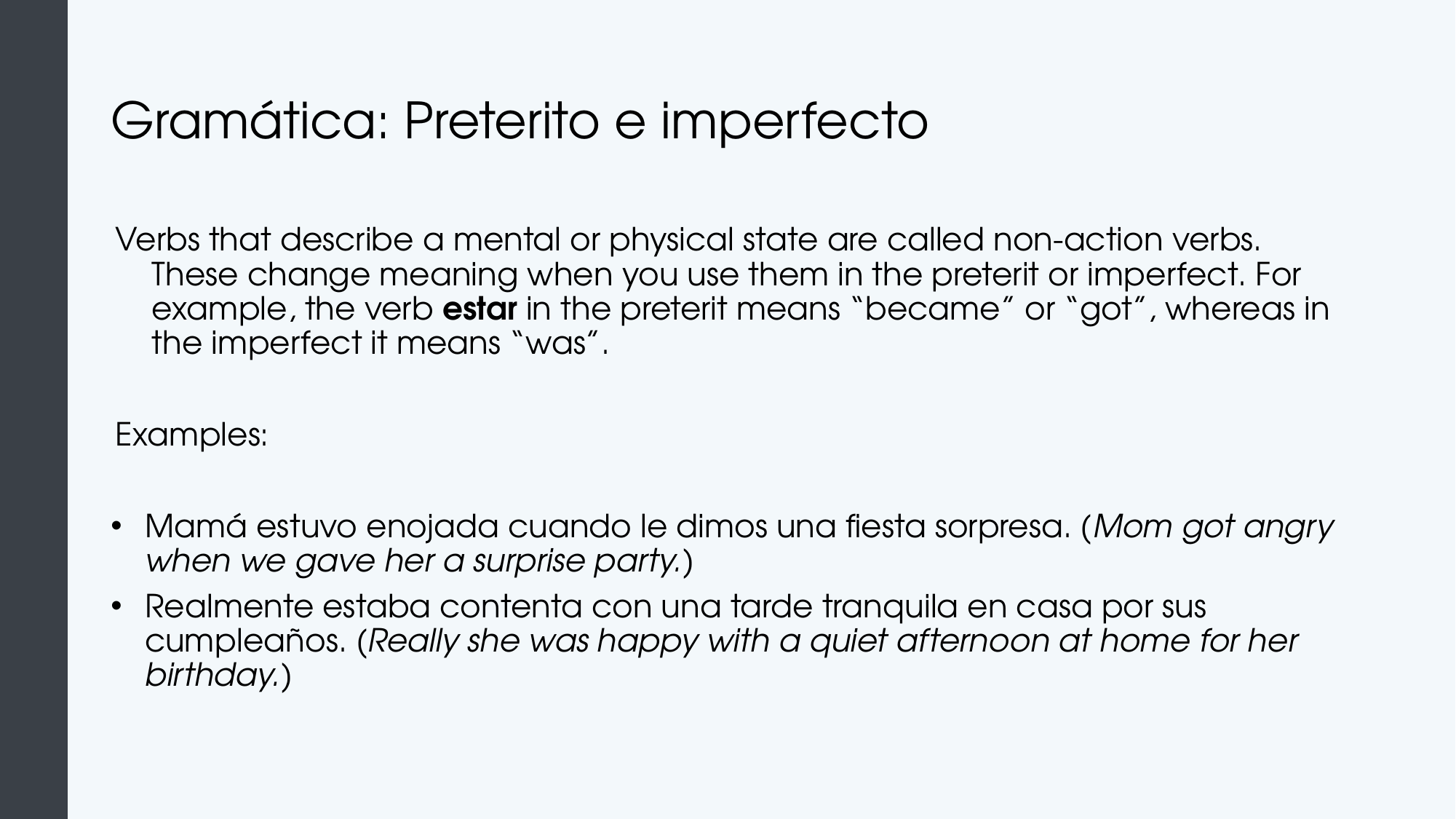

# Gramática: Preterito e imperfecto
Verbs that describe a mental or physical state are called non-action verbs. These change meaning when you use them in the preterit or imperfect. For example, the verb estar in the preterit means “became” or “got”, whereas in the imperfect it means “was”.

Examples:

Mamá estuvo enojada cuando le dimos una fiesta sorpresa. (Mom got angry when we gave her a surprise party.)
Realmente estaba contenta con una tarde tranquila en casa por sus cumpleaños. (Really she was happy with a quiet afternoon at home for her birthday.)